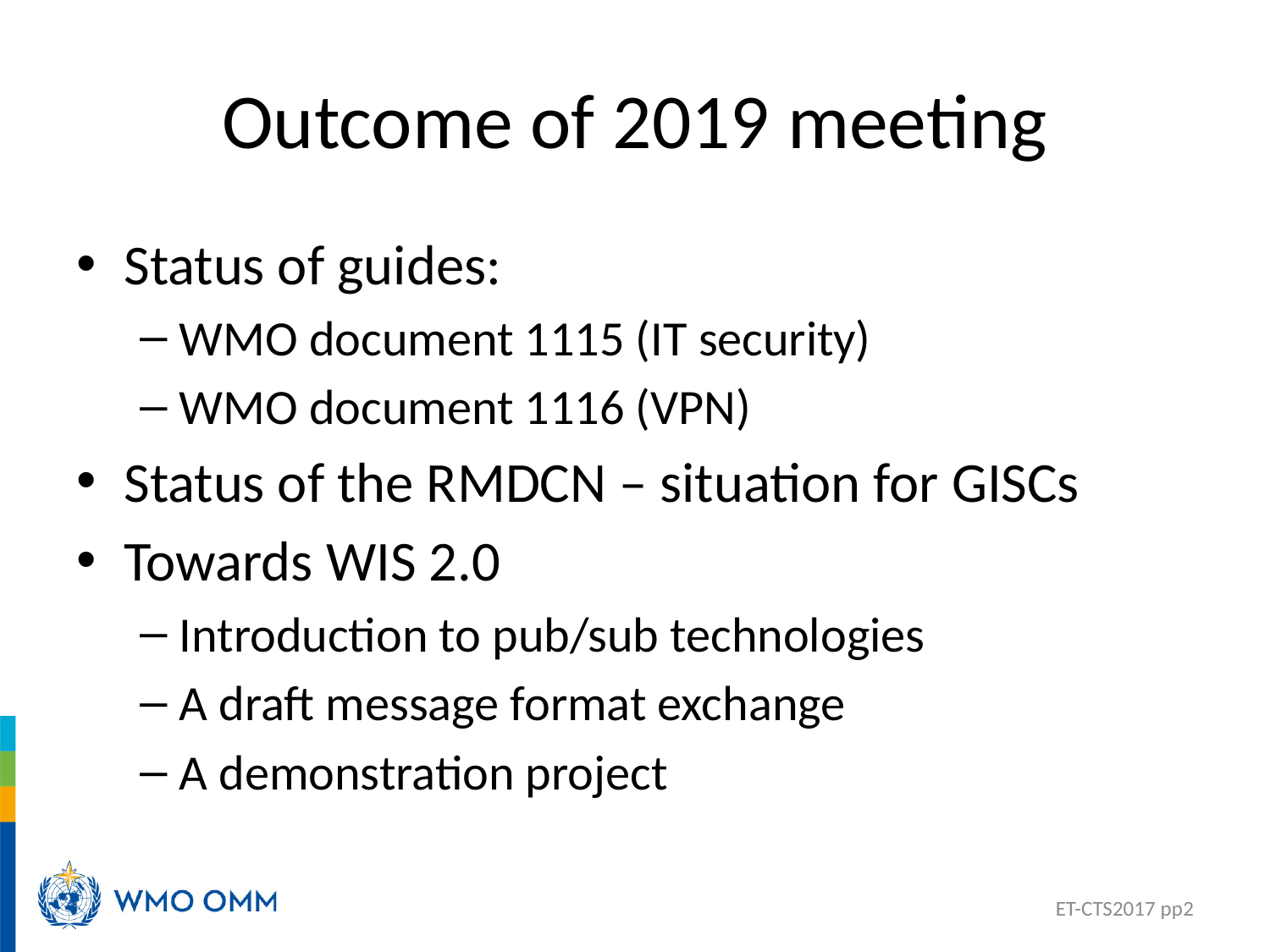

# Outcome of 2019 meeting
Status of guides:
WMO document 1115 (IT security)
WMO document 1116 (VPN)
Status of the RMDCN – situation for GISCs
Towards WIS 2.0
Introduction to pub/sub technologies
A draft message format exchange
A demonstration project
ET-CTS2017 pp2